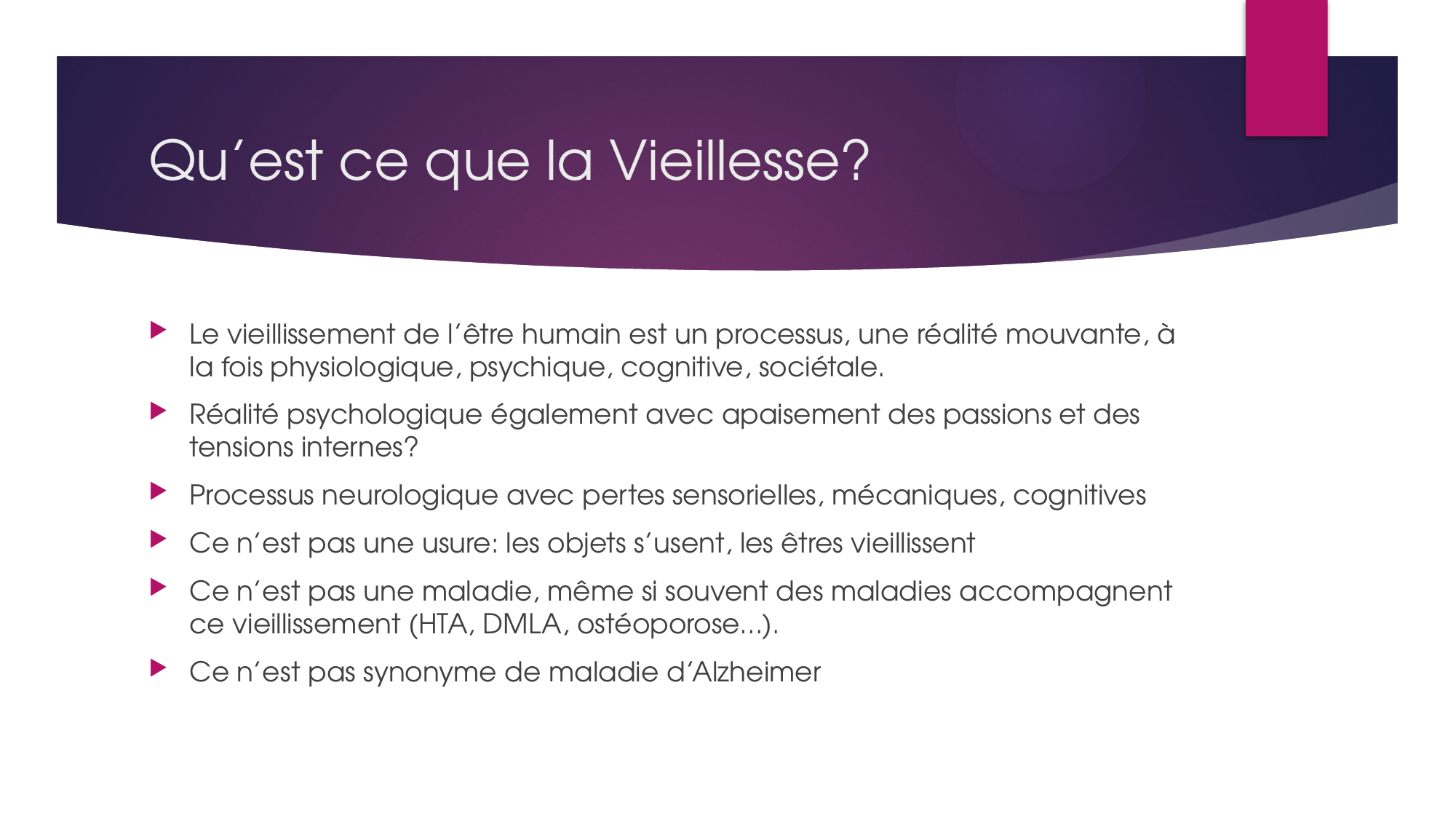

# Qu’est ce que la Vieillesse?
Le vieillissement de l’être humain est un processus, une réalité mouvante, à la fois physiologique, psychique, cognitive, sociétale.
Réalité psychologique également avec apaisement des passions et des tensions internes?
Processus neurologique avec pertes sensorielles, mécaniques, cognitives
Ce n’est pas une usure: les objets s’usent, les êtres vieillissent
Ce n’est pas une maladie, même si souvent des maladies accompagnent ce vieillissement (HTA, DMLA, ostéoporose…).
Ce n’est pas synonyme de maladie d’Alzheimer